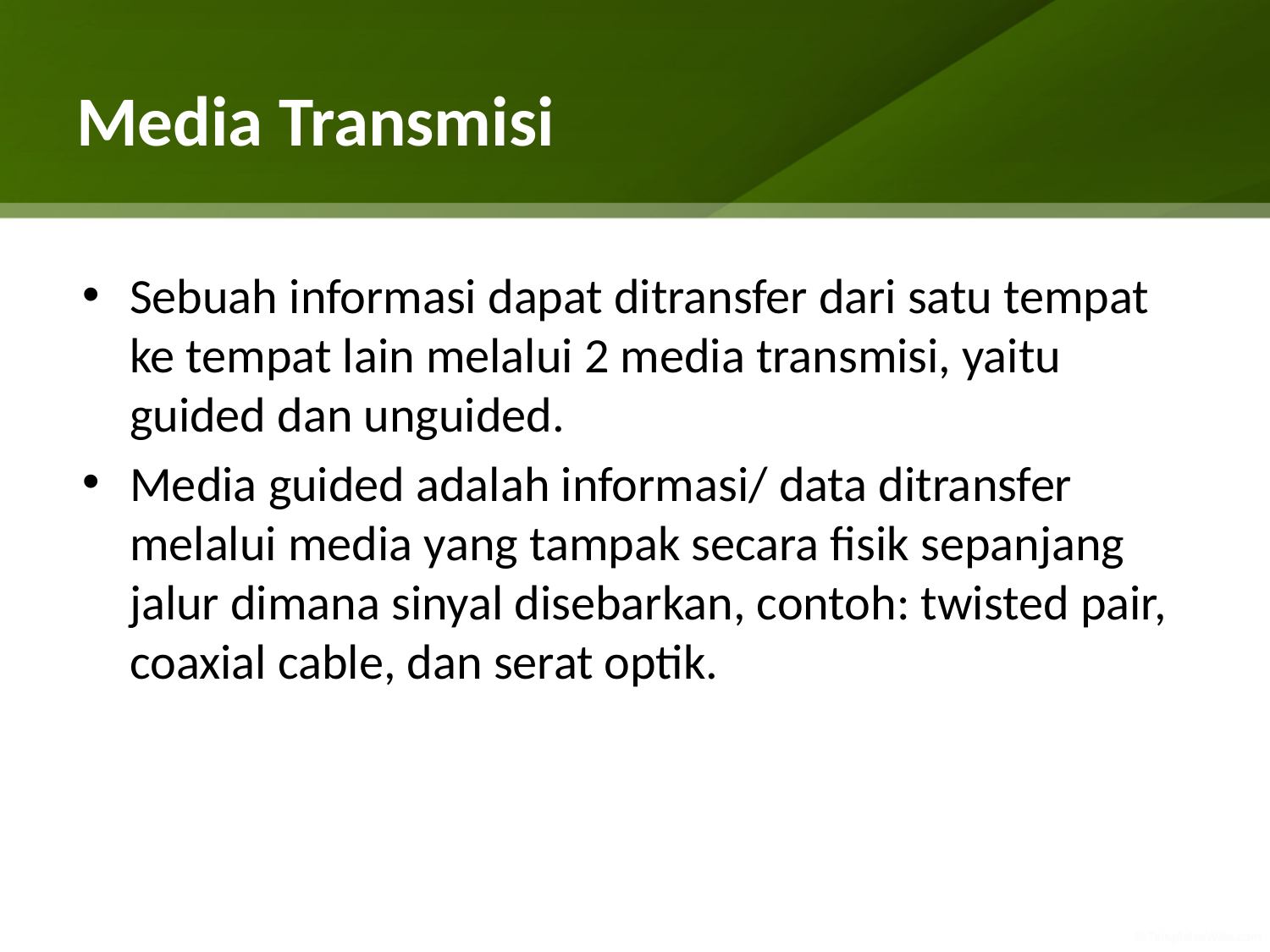

# Media Transmisi
Sebuah informasi dapat ditransfer dari satu tempat ke tempat lain melalui 2 media transmisi, yaitu guided dan unguided.
Media guided adalah informasi/ data ditransfer melalui media yang tampak secara fisik sepanjang jalur dimana sinyal disebarkan, contoh: twisted pair, coaxial cable, dan serat optik.